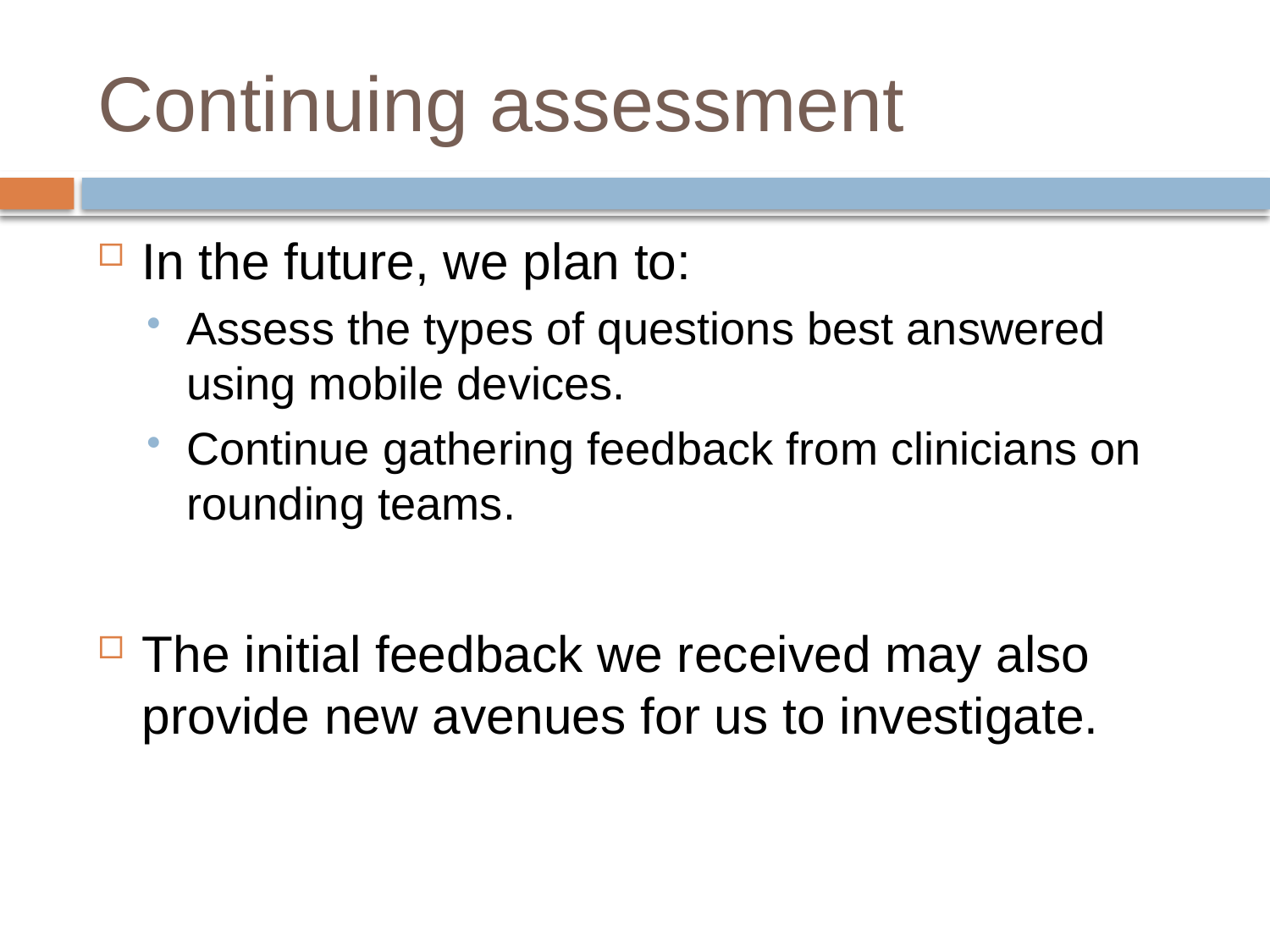

# Continuing assessment
In the future, we plan to:
Assess the types of questions best answered using mobile devices.
Continue gathering feedback from clinicians on rounding teams.

The initial feedback we received may also provide new avenues for us to investigate.